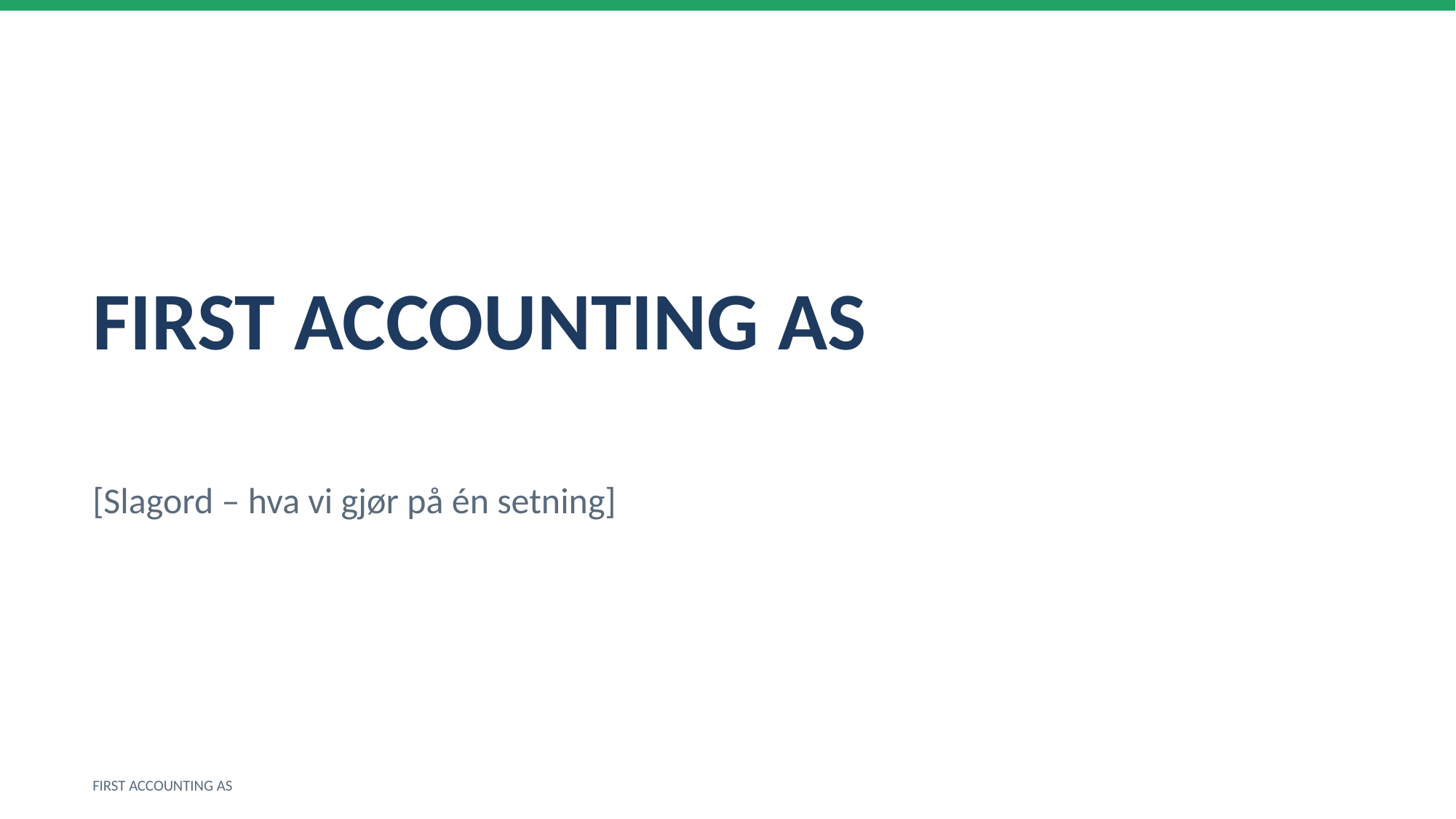

FIRST ACCOUNTING AS
[Slagord – hva vi gjør på én setning]
FIRST ACCOUNTING AS